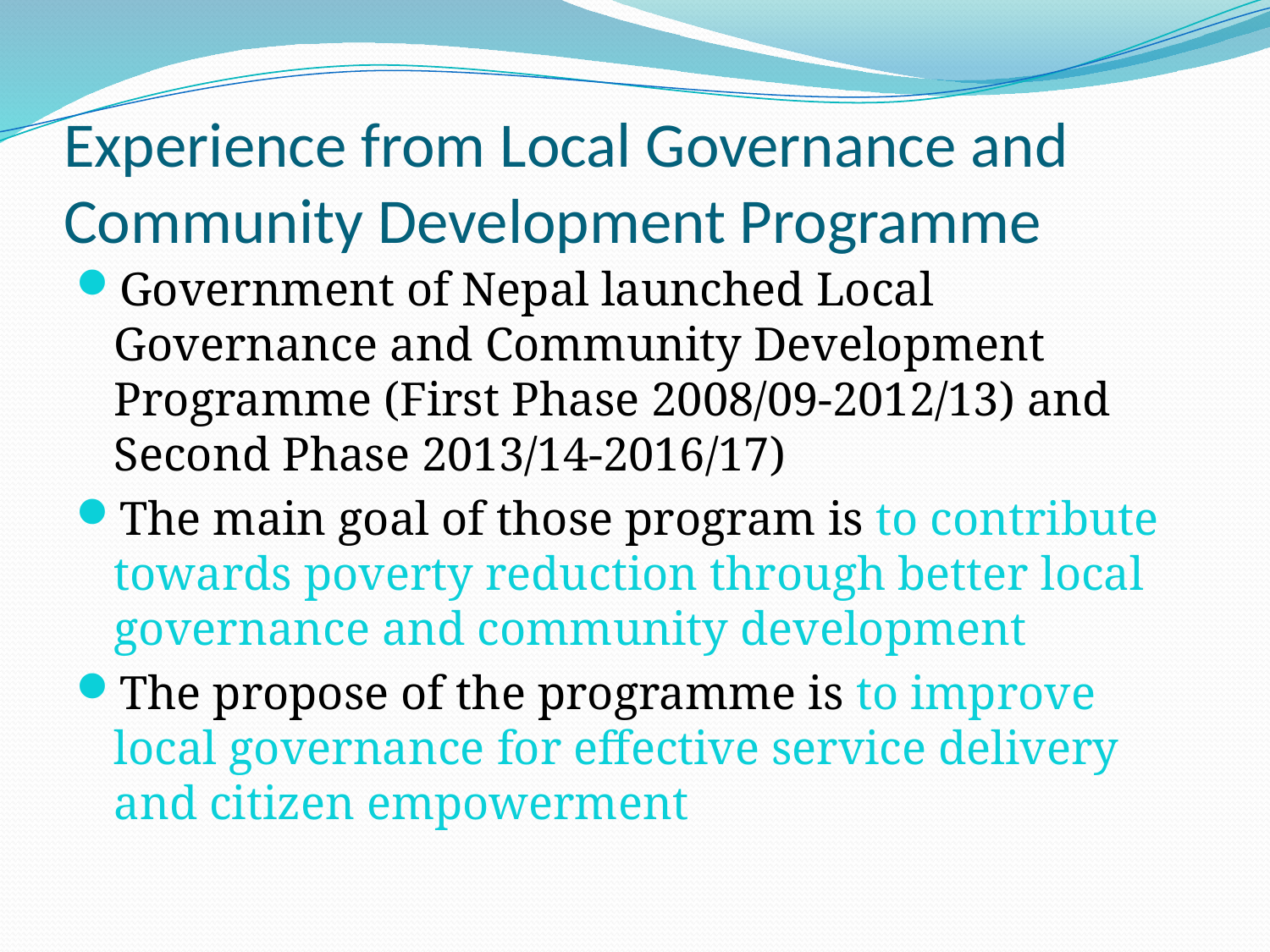

# Experience from Local Governance and Community Development Programme
Government of Nepal launched Local Governance and Community Development Programme (First Phase 2008/09-2012/13) and Second Phase 2013/14-2016/17)
The main goal of those program is to contribute towards poverty reduction through better local governance and community development
The propose of the programme is to improve local governance for effective service delivery and citizen empowerment